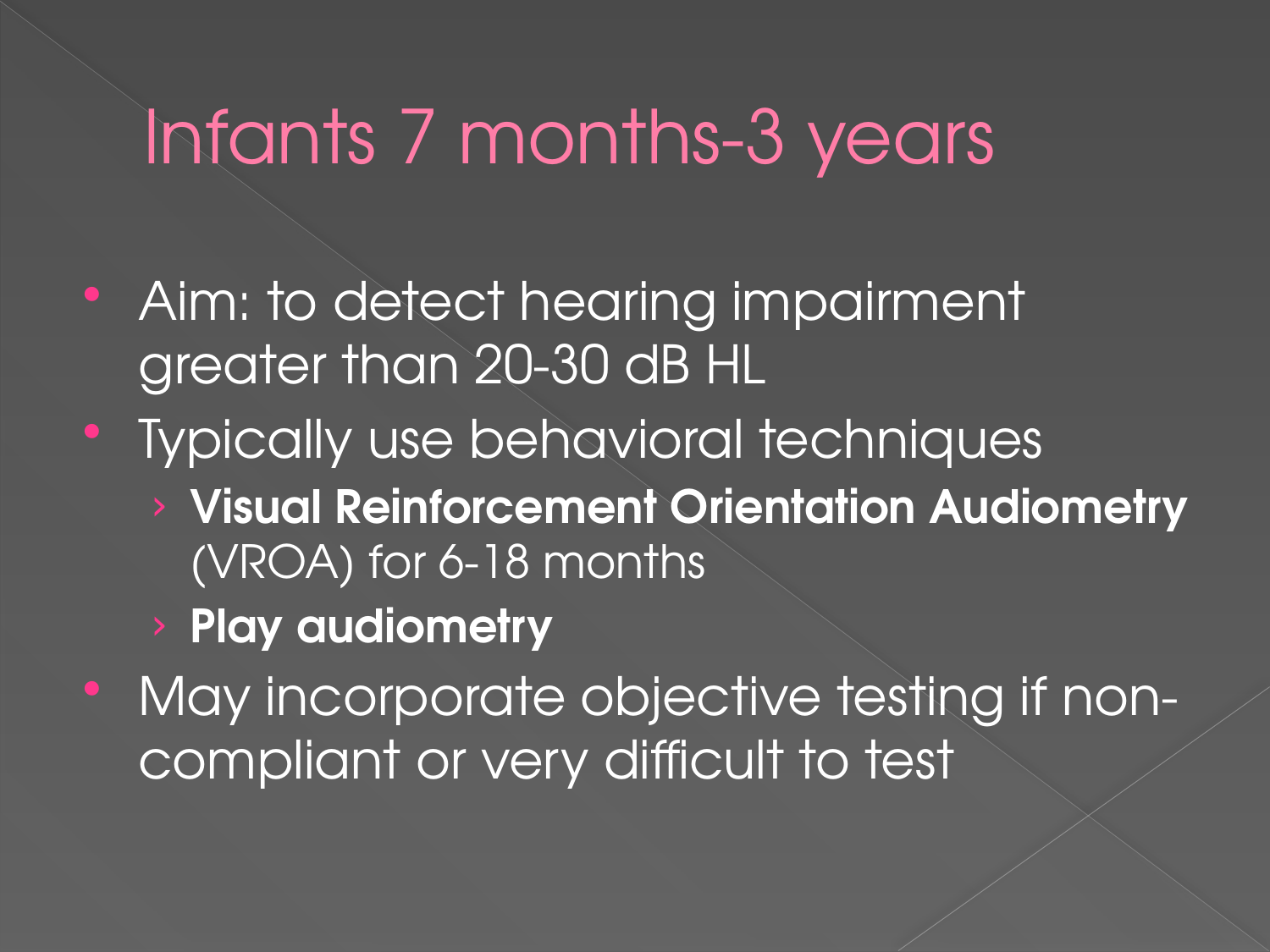

# Infants 7 months-3 years
Aim: to detect hearing impairment greater than 20-30 dB HL
Typically use behavioral techniques
Visual Reinforcement Orientation Audiometry (VROA) for 6-18 months
Play audiometry
May incorporate objective testing if non-compliant or very difficult to test